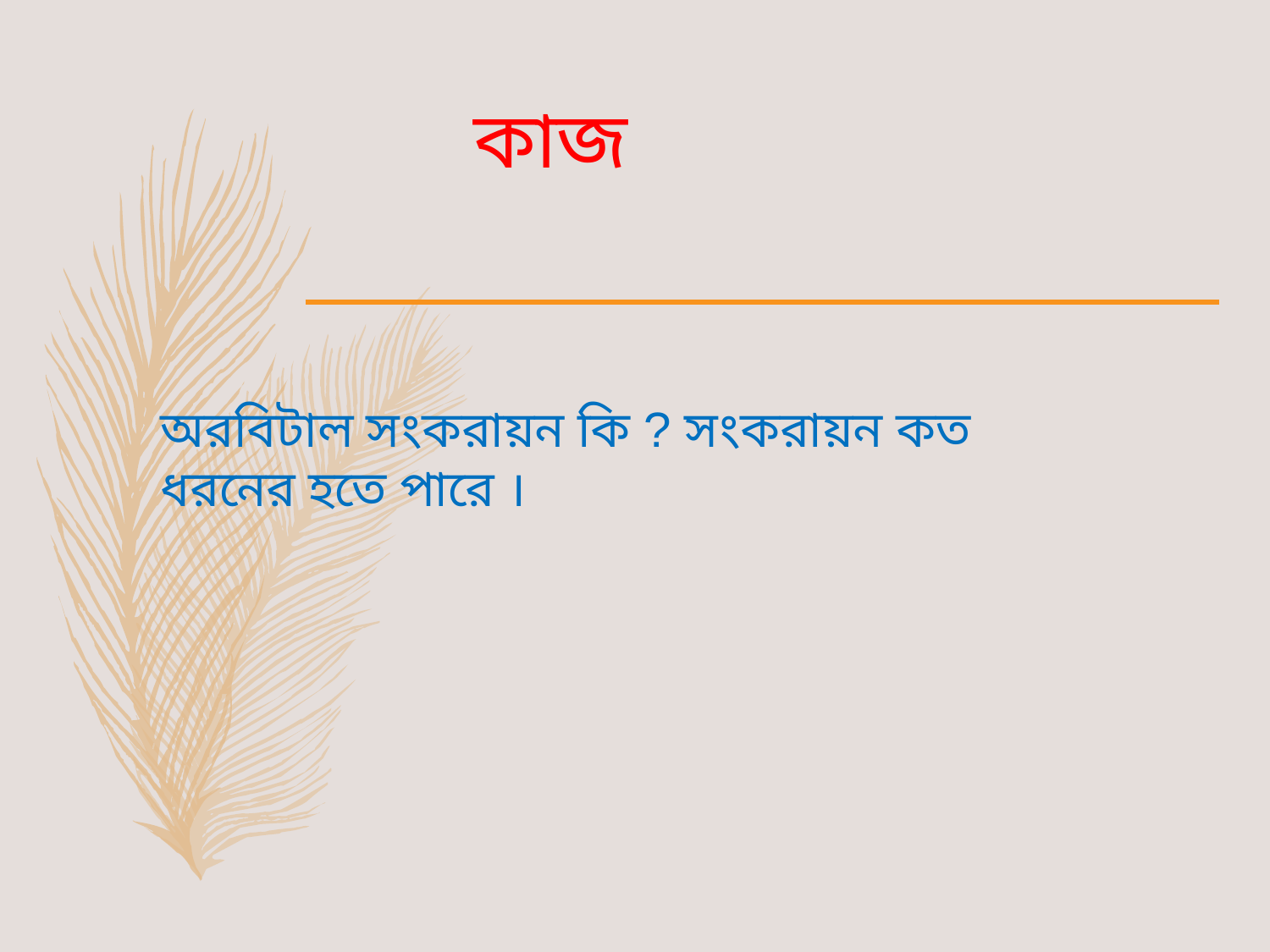

কাজ
অরবিটাল সংকরায়ন কি ? সংকরায়ন কত ধরনের হতে পারে ।